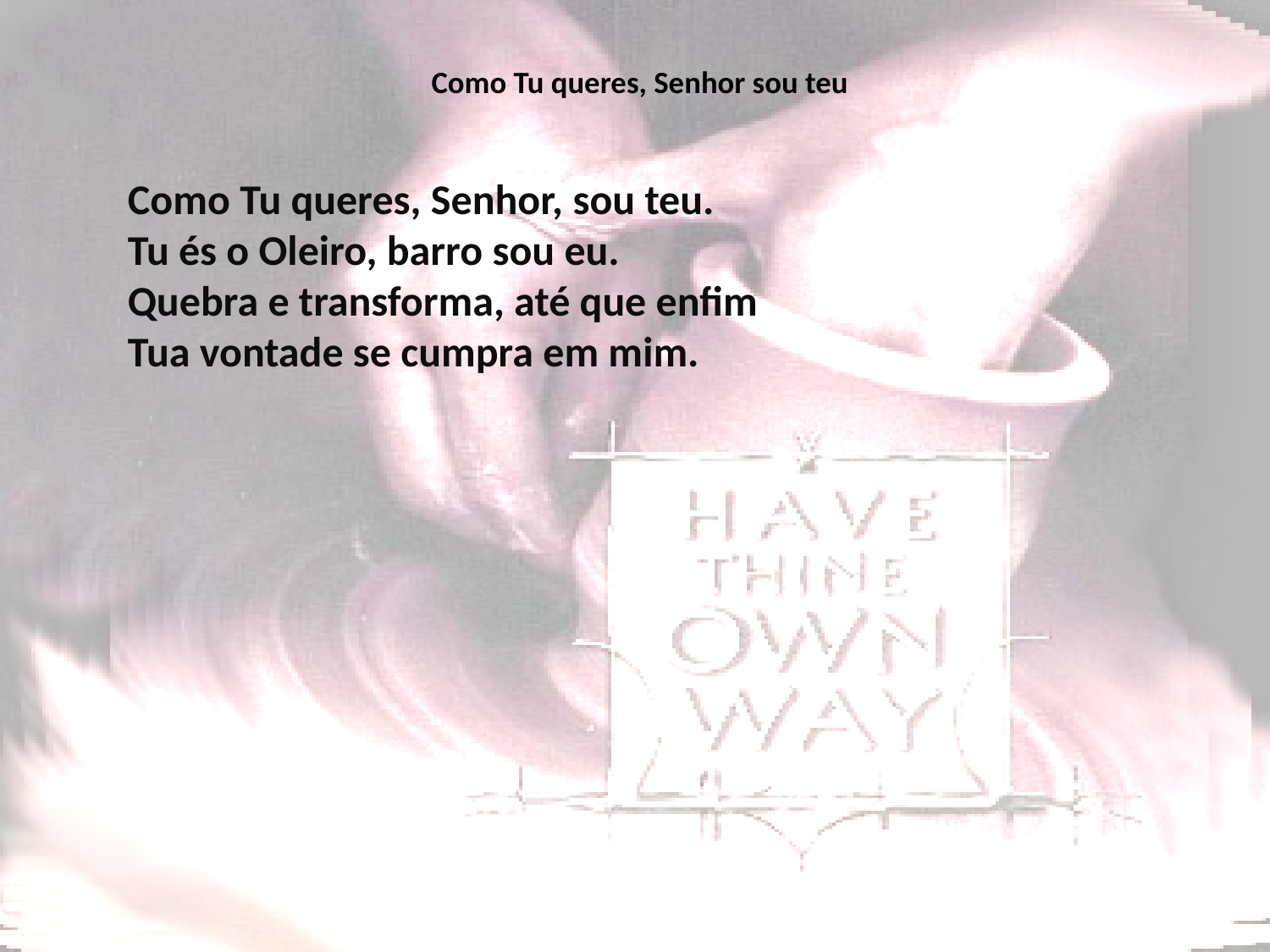

# Como Tu queres, Senhor sou teu
Como Tu queres, Senhor, sou teu.
Tu és o Oleiro, barro sou eu.
Quebra e transforma, até que enfim
Tua vontade se cumpra em mim.